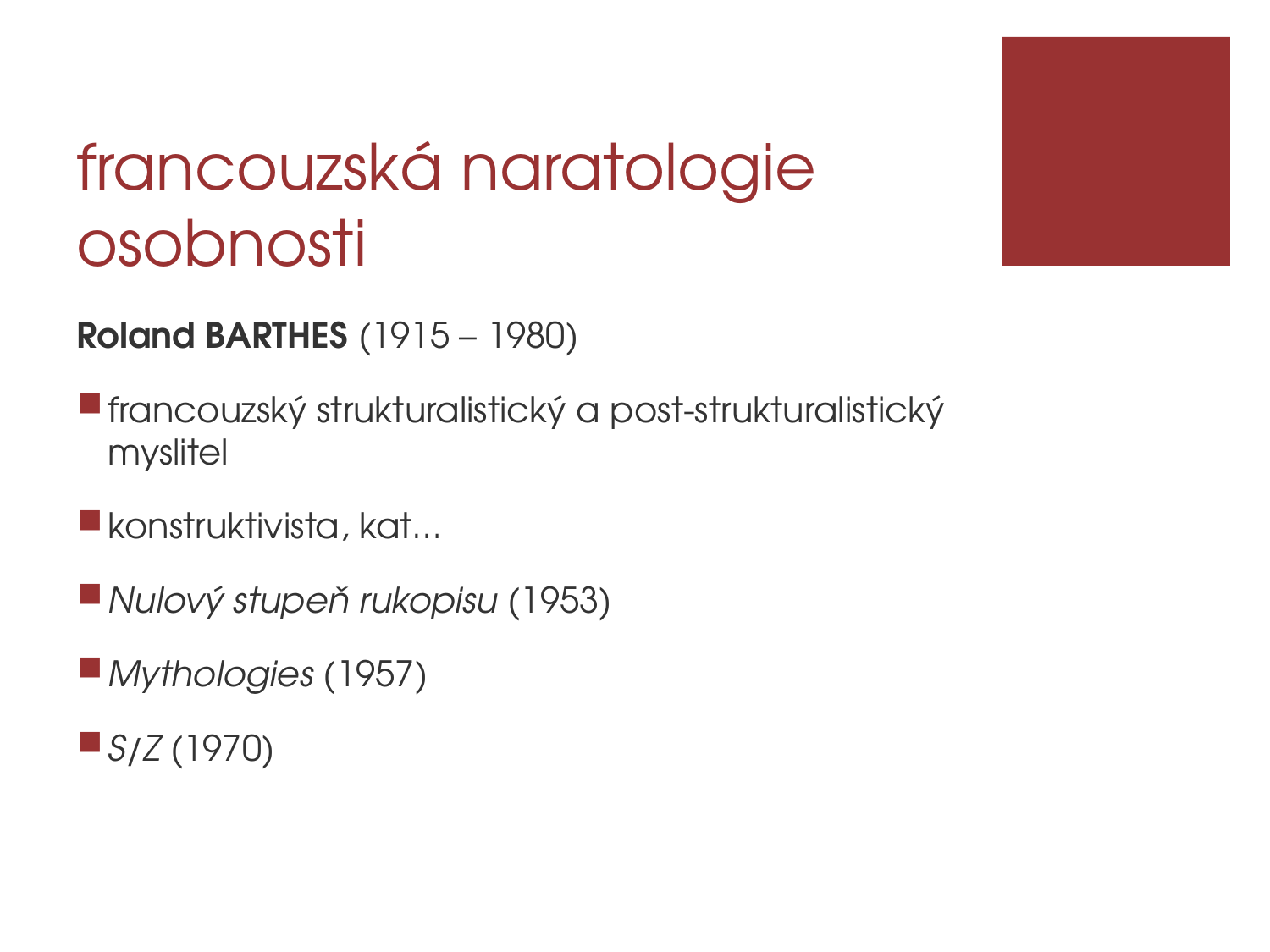

# francouzská naratologie osobnosti
Roland BARTHES (1915 – 1980)
francouzský strukturalistický a post-strukturalistický myslitel
konstruktivista, kat…
Nulový stupeň rukopisu (1953)
Mythologies (1957)
S/Z (1970)